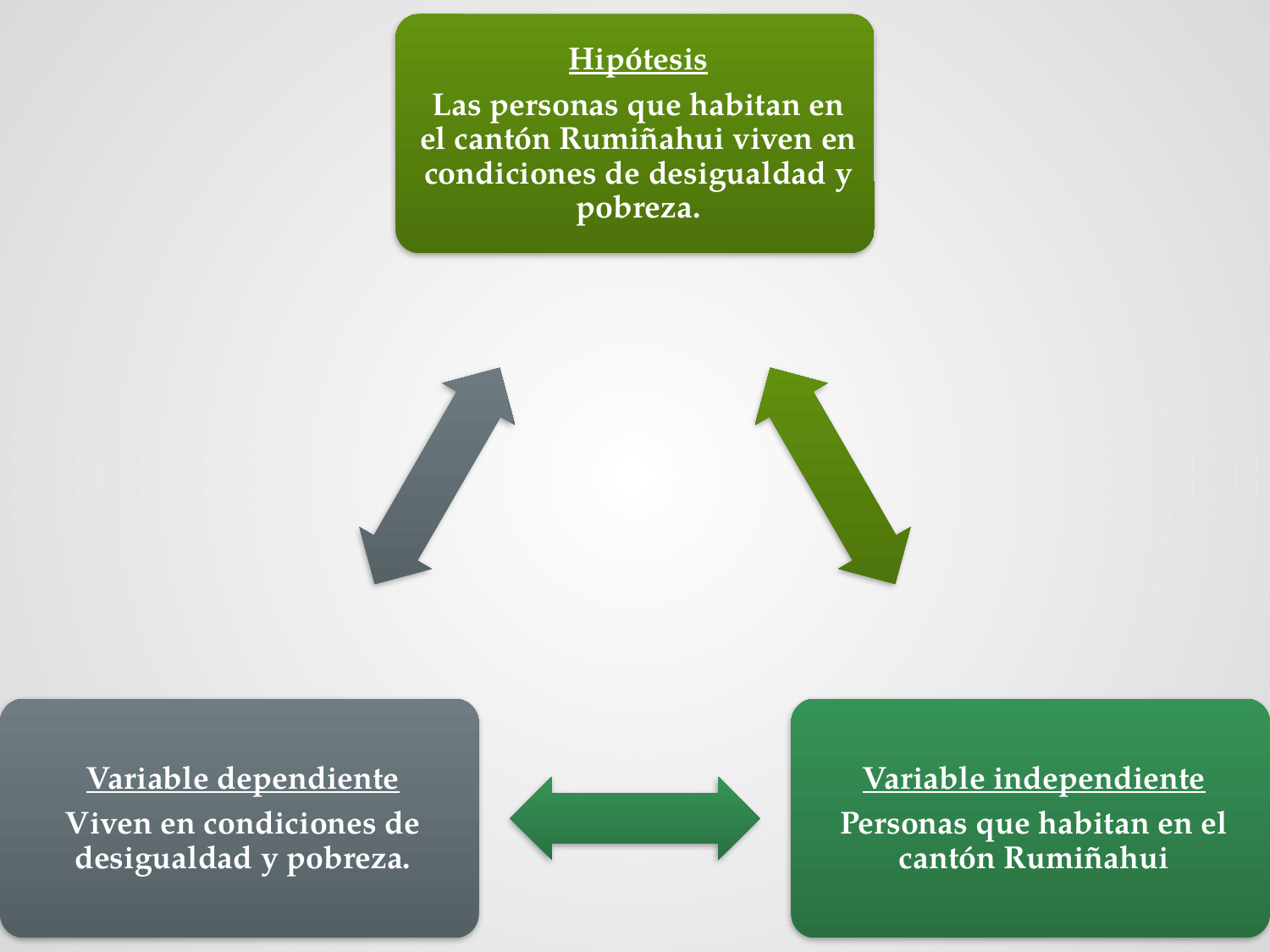

Hipótesis
Las personas que habitan en el cantón Rumiñahui viven en condiciones de desigualdad y pobreza.

Variable independiente
Personas que habitan en el cantón Rumiñahui

Variable dependiente
Viven en condiciones de desigualdad y pobreza.